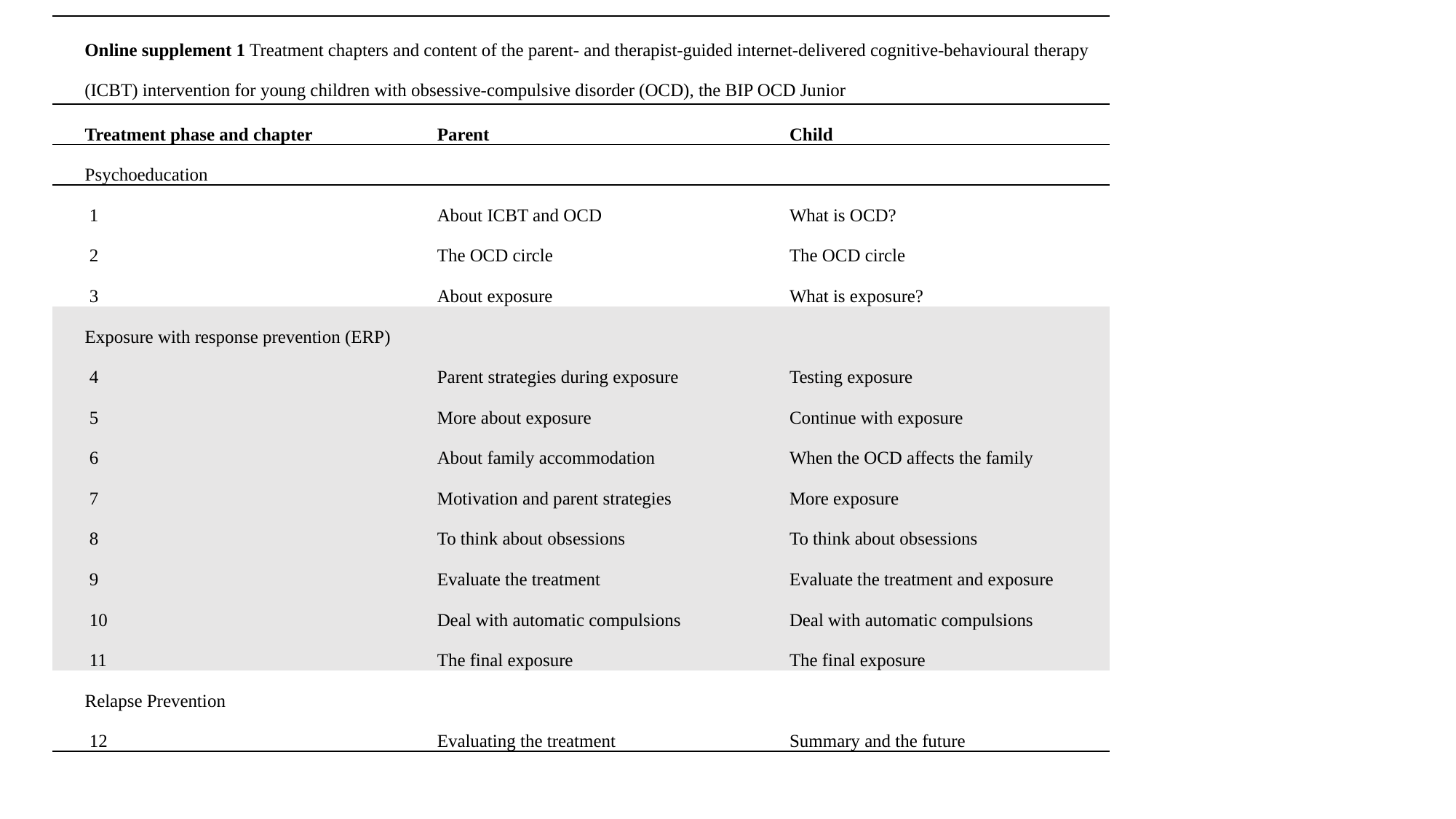

| Online supplement 1 Treatment chapters and content of the parent- and therapist-guided internet-delivered cognitive-behavioural therapy (ICBT) intervention for young children with obsessive-compulsive disorder (OCD), the BIP OCD Junior |  |  |
| --- | --- | --- |
| Treatment phase and chapter | Parent | Child |
| Psychoeducation |  |  |
| 1 | About ICBT and OCD | What is OCD? |
| 2 | The OCD circle | The OCD circle |
| 3 | About exposure | What is exposure? |
| Exposure with response prevention (ERP) |  |  |
| 4 | Parent strategies during exposure | Testing exposure |
| 5 | More about exposure | Continue with exposure |
| 6 | About family accommodation | When the OCD affects the family |
| 7 | Motivation and parent strategies | More exposure |
| 8 | To think about obsessions | To think about obsessions |
| 9 | Evaluate the treatment | Evaluate the treatment and exposure |
| 10 | Deal with automatic compulsions | Deal with automatic compulsions |
| 11 | The final exposure | The final exposure |
| Relapse Prevention |  |  |
| 12 | Evaluating the treatment | Summary and the future |